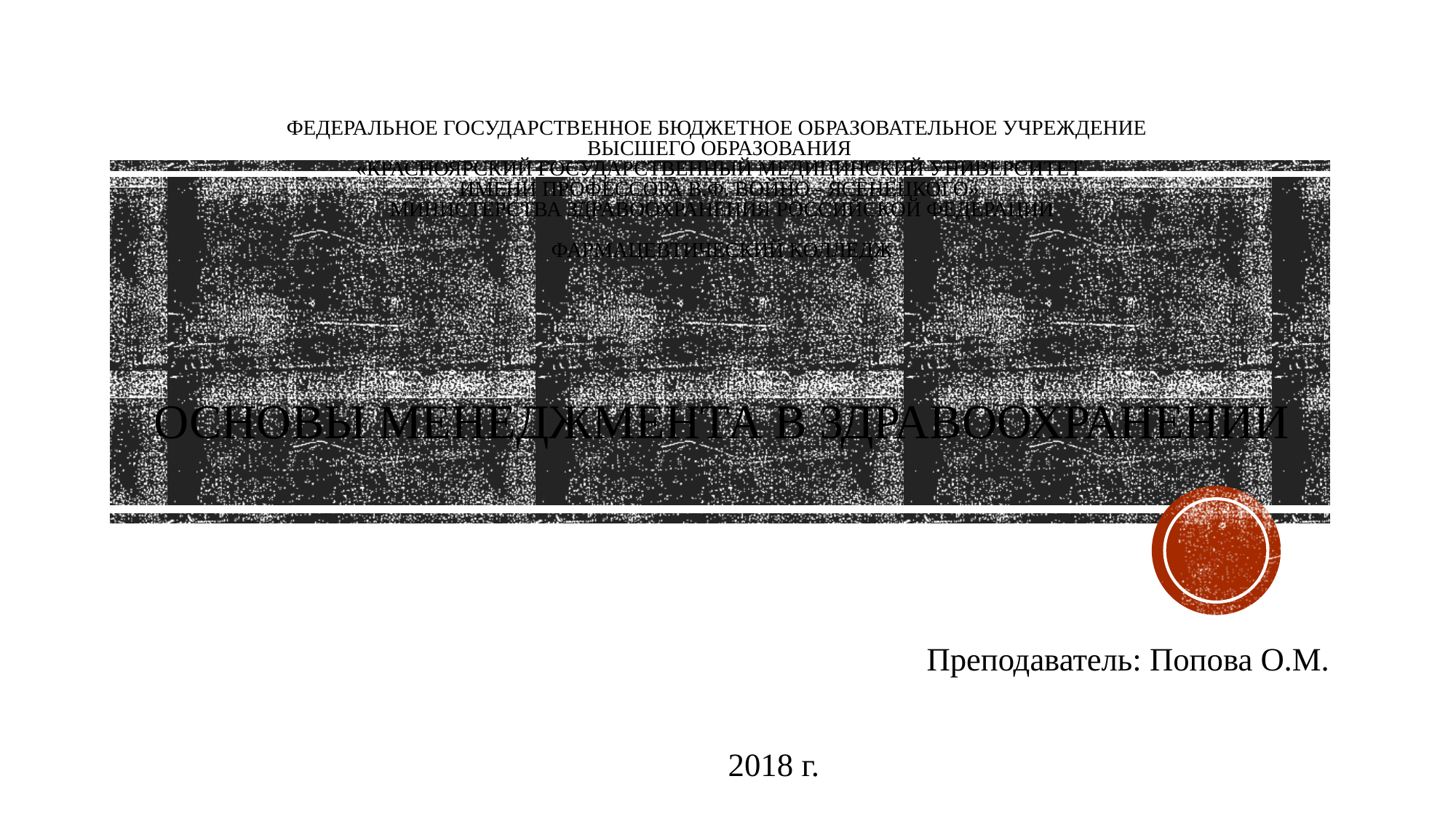

# Федеральное государственное бюджетное образовательное учреждение высшего образования «Красноярский государственный медицинский университет имени профессора В.Ф. Войно - Ясенецкого» Министерства здравоохранения Российской Федерации Фармацевтический колледж Основы менеджмента в здравоохранении

Преподаватель: Попова О.М.

 2018 г.